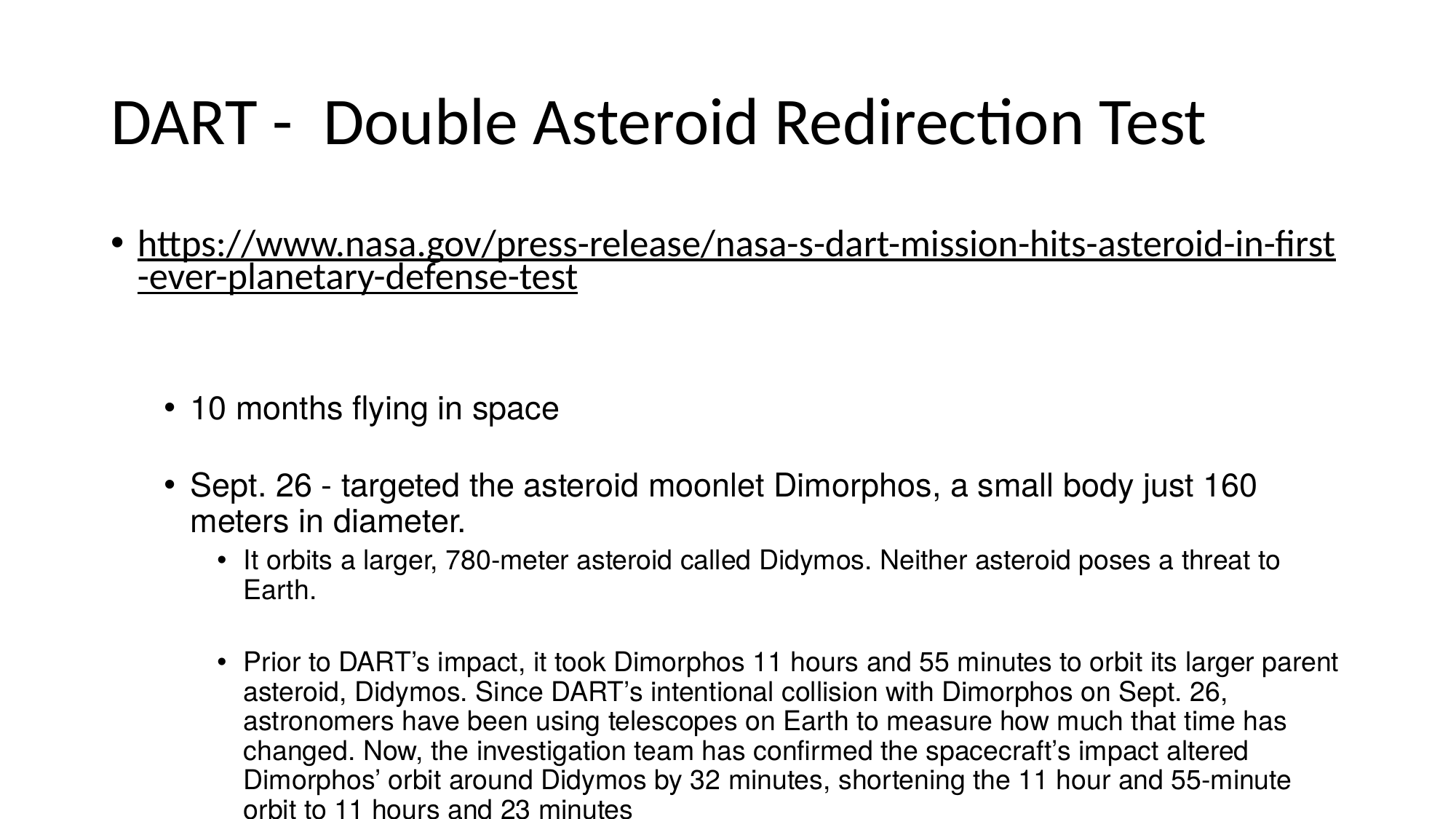

# DART -  Double Asteroid Redirection Test
https://www.nasa.gov/press-release/nasa-s-dart-mission-hits-asteroid-in-first-ever-planetary-defense-test
10 months flying in space
Sept. 26 - targeted the asteroid moonlet Dimorphos, a small body just 160 meters in diameter.
It orbits a larger, 780-meter asteroid called Didymos. Neither asteroid poses a threat to Earth.

Prior to DART’s impact, it took Dimorphos 11 hours and 55 minutes to orbit its larger parent asteroid, Didymos. Since DART’s intentional collision with Dimorphos on Sept. 26, astronomers have been using telescopes on Earth to measure how much that time has changed. Now, the investigation team has confirmed the spacecraft’s impact altered Dimorphos’ orbit around Didymos by 32 minutes, shortening the 11 hour and 55-minute orbit to 11 hours and 23 minutes